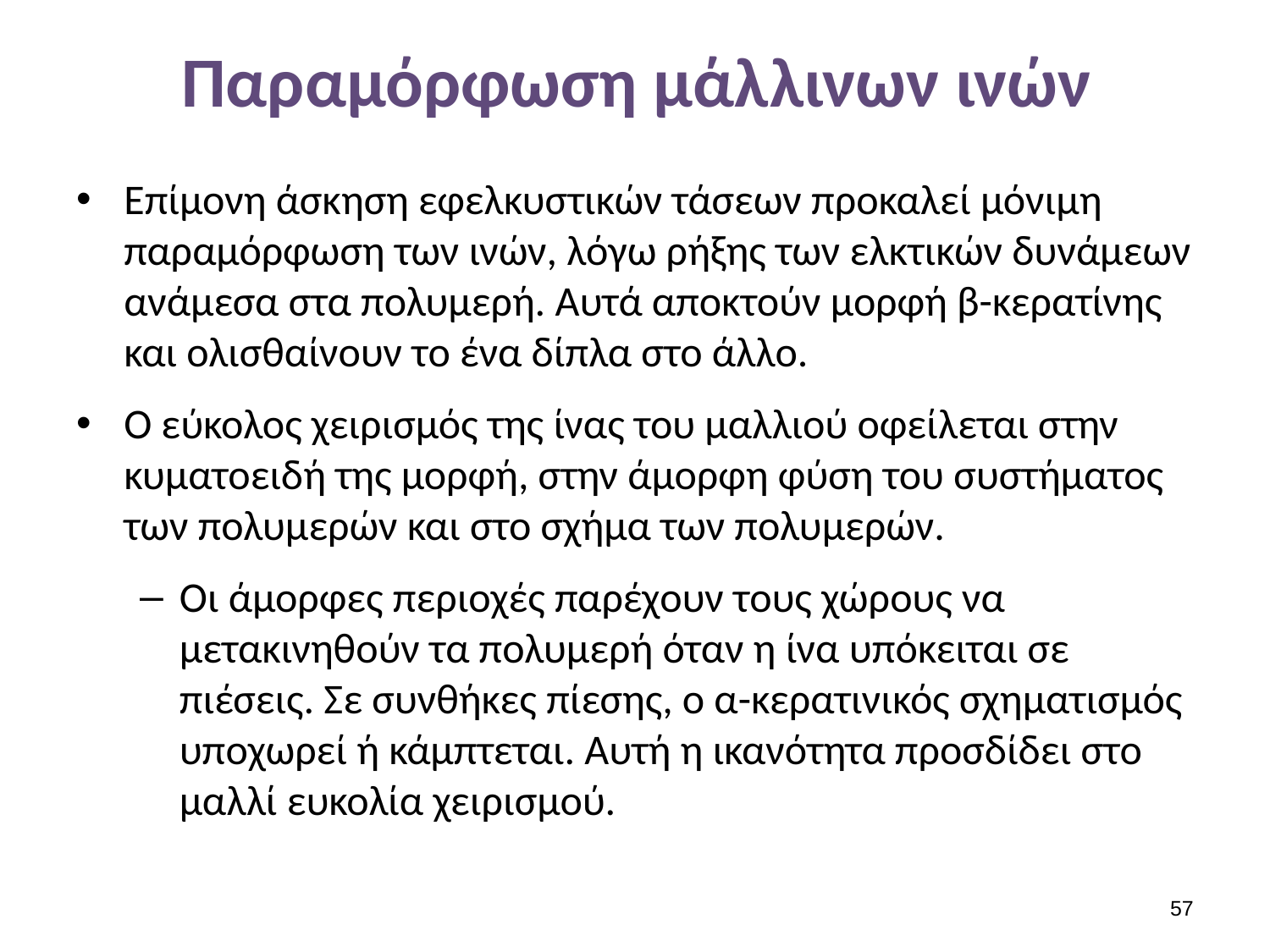

# Παραμόρφωση μάλλινων ινών
Επίμονη άσκηση εφελκυστικών τάσεων προκαλεί μόνιμη παραμόρφωση των ινών, λόγω ρήξης των ελκτικών δυνάμεων ανάμεσα στα πολυμερή. Αυτά αποκτούν μορφή β-κερατίνης και ολισθαίνουν το ένα δίπλα στο άλλο.
Ο εύκολος χειρισμός της ίνας του μαλλιού οφείλεται στην κυματοειδή της μορφή, στην άμορφη φύση του συστήματος των πολυμερών και στο σχήμα των πολυμερών.
Οι άμορφες περιοχές παρέχουν τους χώρους να μετακινηθούν τα πολυμερή όταν η ίνα υπόκειται σε πιέσεις. Σε συνθήκες πίεσης, ο α-κερατινικός σχηματισμός υποχωρεί ή κάμπτεται. Αυτή η ικανότητα προσδίδει στο μαλλί ευκολία χειρισμού.

57